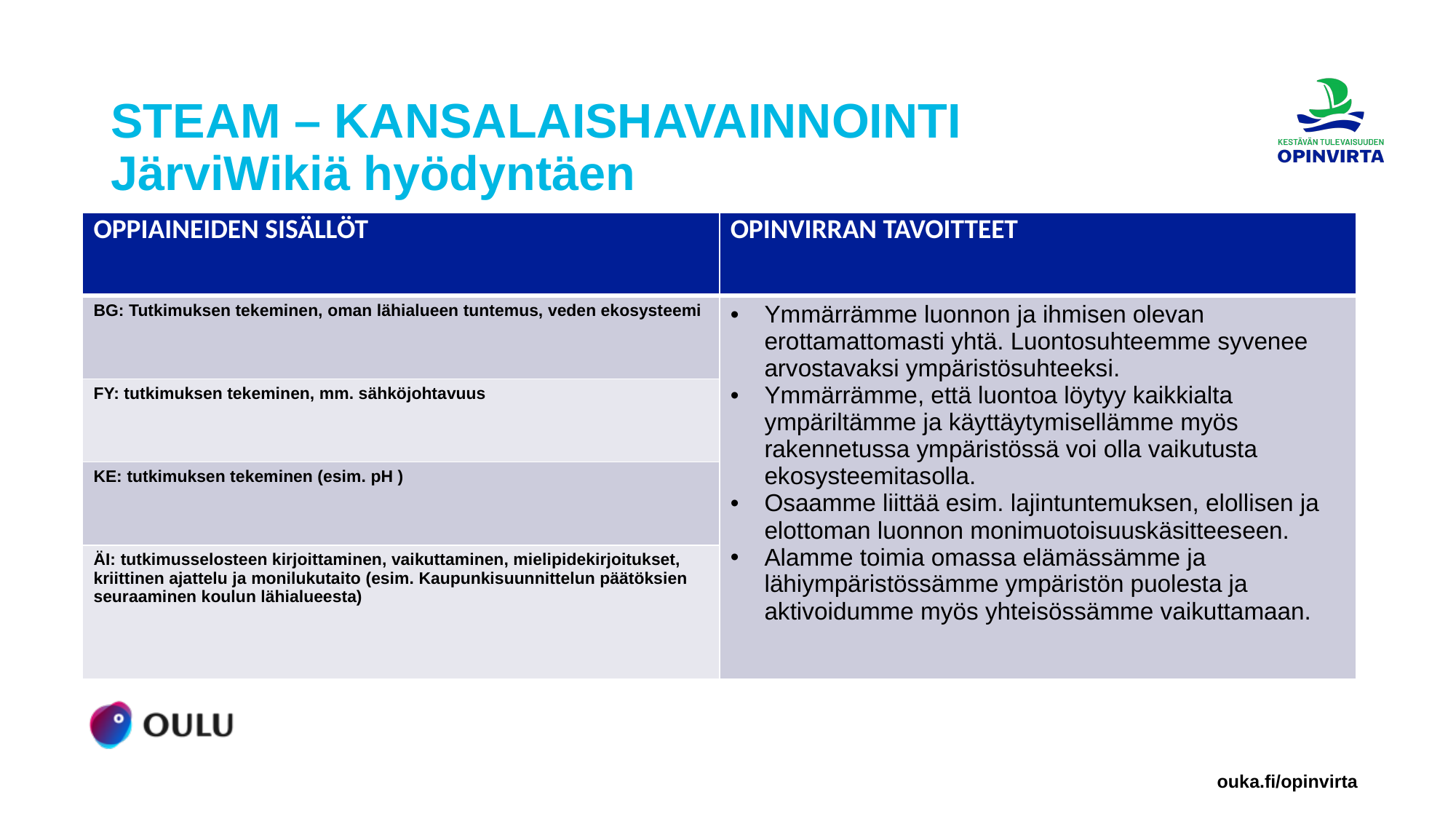

# STEAM – KANSALAISHAVAINNOINTI JärviWikiä hyödyntäen
| OPPIAINEIDEN SISÄLLÖT | OPINVIRRAN TAVOITTEET |
| --- | --- |
| BG: Tutkimuksen tekeminen, oman lähialueen tuntemus, veden ekosysteemi | Ymmärrämme luonnon ja ihmisen olevan erottamattomasti yhtä. Luontosuhteemme syvenee arvostavaksi ympäristösuhteeksi.  Ymmärrämme, että luontoa löytyy kaikkialta ympäriltämme ja käyttäytymisellämme myös rakennetussa ympäristössä voi olla vaikutusta ekosysteemitasolla.  Osaamme liittää esim. lajintuntemuksen, elollisen ja elottoman luonnon monimuotoisuuskäsitteeseen.  Alamme toimia omassa elämässämme ja lähiympäristössämme ympäristön puolesta ja aktivoidumme myös yhteisössämme vaikuttamaan. ​​ |
| FY: tutkimuksen tekeminen, mm. sähköjohtavuus |  |
| KE: tutkimuksen tekeminen (esim. pH ) |  |
| ÄI: tutkimusselosteen kirjoittaminen, vaikuttaminen, mielipidekirjoitukset, kriittinen ajattelu ja monilukutaito (esim. Kaupunkisuunnittelun päätöksien seuraaminen koulun lähialueesta) |  |
ouka.fi/opinvirta